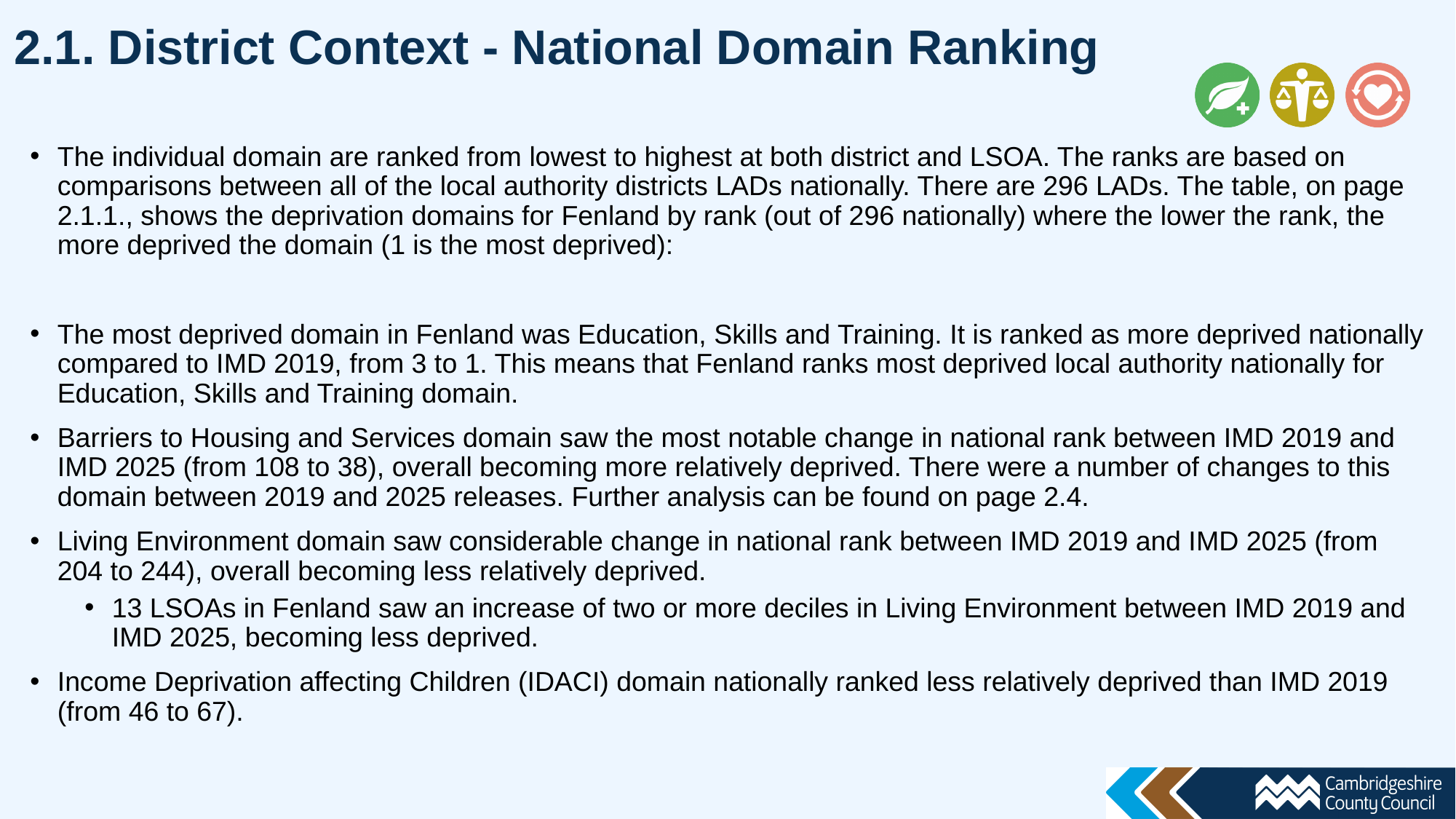

2.1. District Context - National Domain Ranking
The individual domain are ranked from lowest to highest at both district and LSOA. The ranks are based on comparisons between all of the local authority districts LADs nationally. There are 296 LADs. The table, on page 2.1.1., shows the deprivation domains for Fenland by rank (out of 296 nationally) where the lower the rank, the more deprived the domain (1 is the most deprived):

The most deprived domain in Fenland was Education, Skills and Training. It is ranked as more deprived nationally compared to IMD 2019, from 3 to 1. This means that Fenland ranks most deprived local authority nationally for Education, Skills and Training domain.
Barriers to Housing and Services domain saw the most notable change in national rank between IMD 2019 and IMD 2025 (from 108 to 38), overall becoming more relatively deprived. There were a number of changes to this domain between 2019 and 2025 releases. Further analysis can be found on page 2.4.
Living Environment domain saw considerable change in national rank between IMD 2019 and IMD 2025 (from 204 to 244), overall becoming less relatively deprived.
13 LSOAs in Fenland saw an increase of two or more deciles in Living Environment between IMD 2019 and IMD 2025, becoming less deprived.
Income Deprivation affecting Children (IDACI) domain nationally ranked less relatively deprived than IMD 2019 (from 46 to 67).